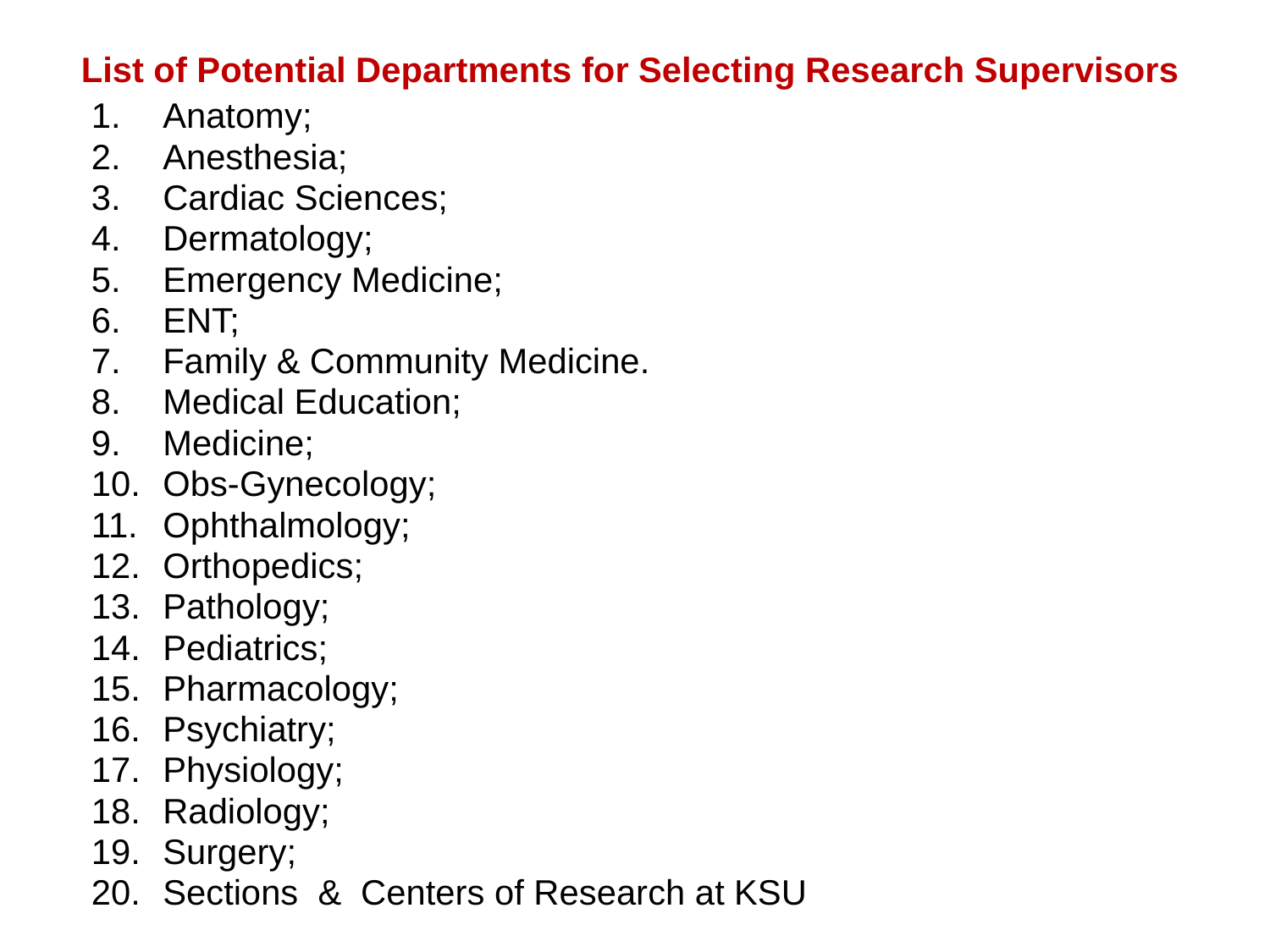

# List of Potential Departments for Selecting Research Supervisors
Anatomy;
Anesthesia;
Cardiac Sciences;
Dermatology;
Emergency Medicine;
ENT;
Family & Community Medicine.
Medical Education;
Medicine;
Obs-Gynecology;
Ophthalmology;
Orthopedics;
Pathology;
Pediatrics;
Pharmacology;
Psychiatry;
Physiology;
Radiology;
Surgery;
Sections  &  Centers of Research at KSU